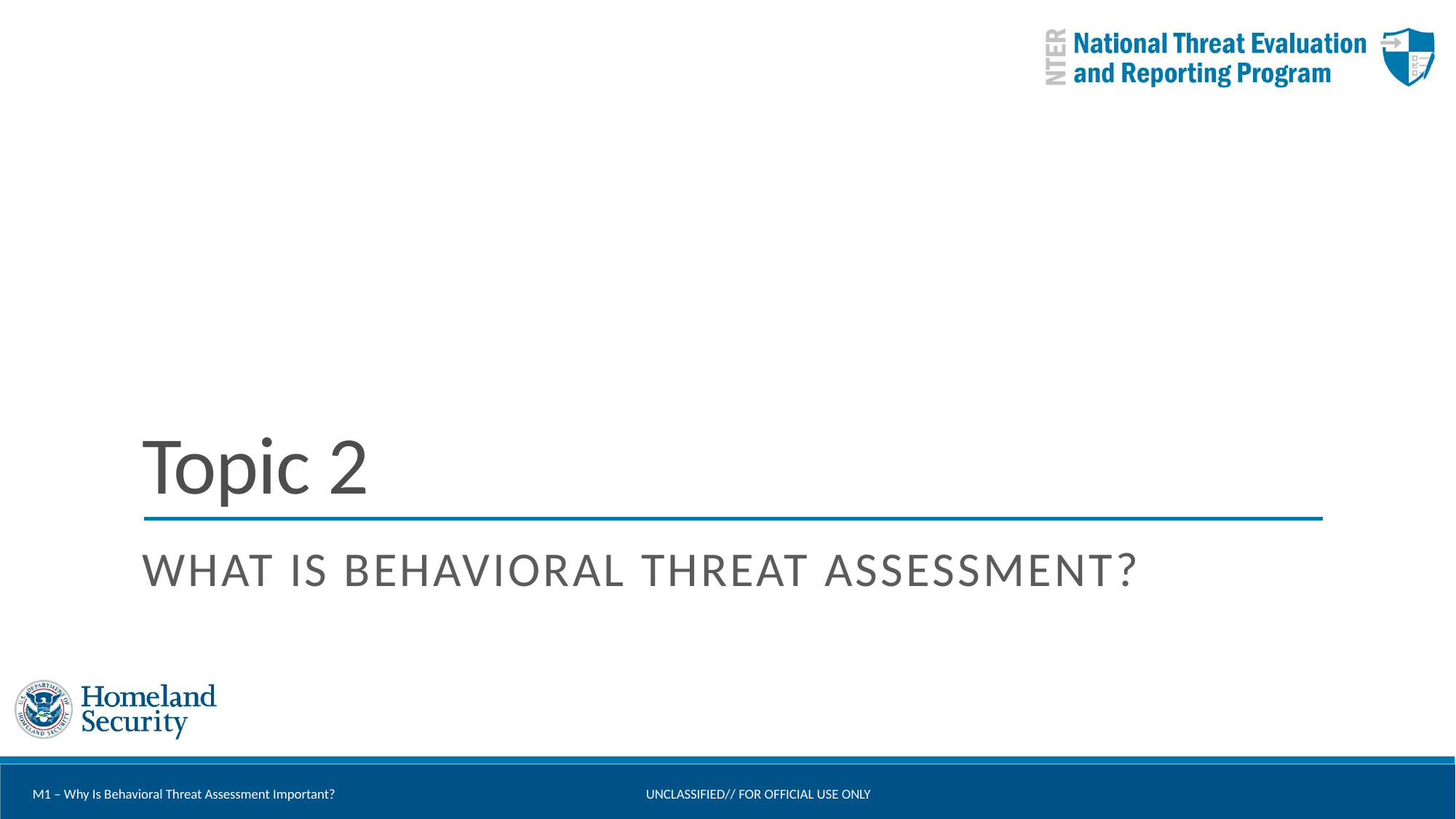

# Topic 2
What is Behavioral Threat Assessment?
M1 – Why Is Behavioral Threat Assessment Important?